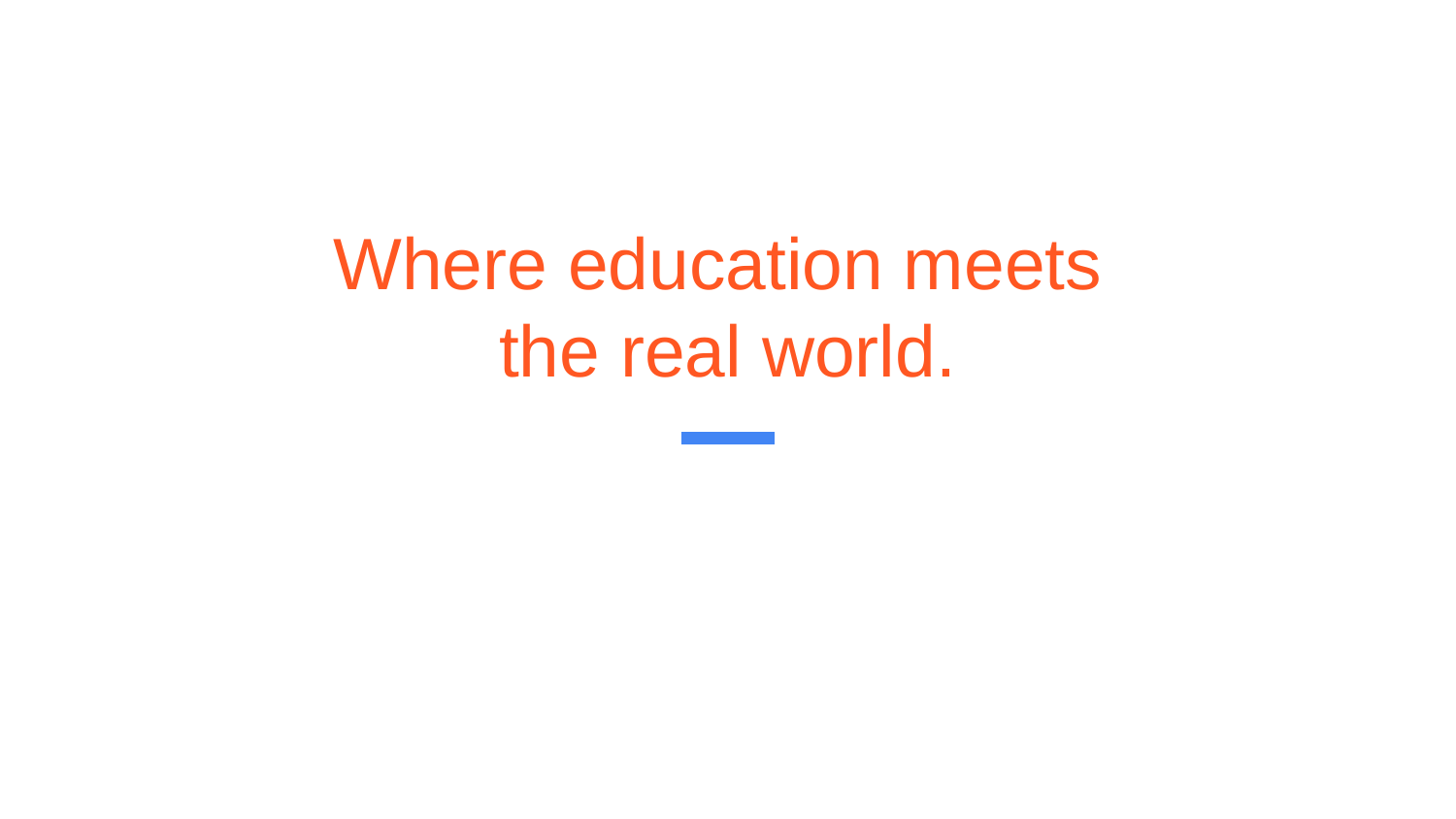

# Where education meets
the real world.